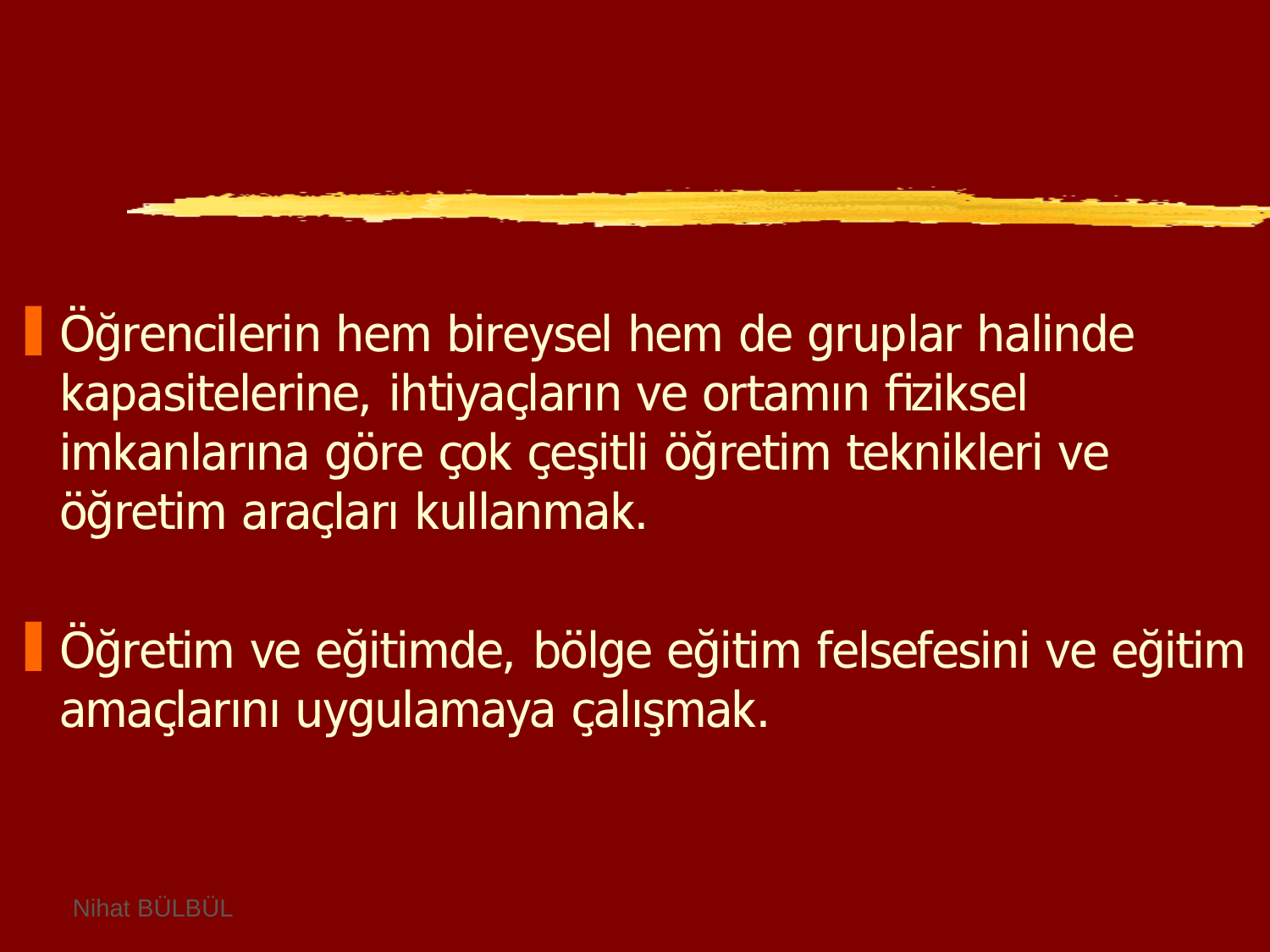

Öğrencilerin hem bireysel hem de gruplar halinde kapasitelerine, ihtiyaçların ve ortamın fiziksel imkanlarına göre çok çeşitli öğretim teknikleri ve öğretim araçları kullanmak.

Öğretim ve eğitimde, bölge eğitim felsefesini ve eğitim amaçlarını uygulamaya çalışmak.
Nihat BÜLBÜL